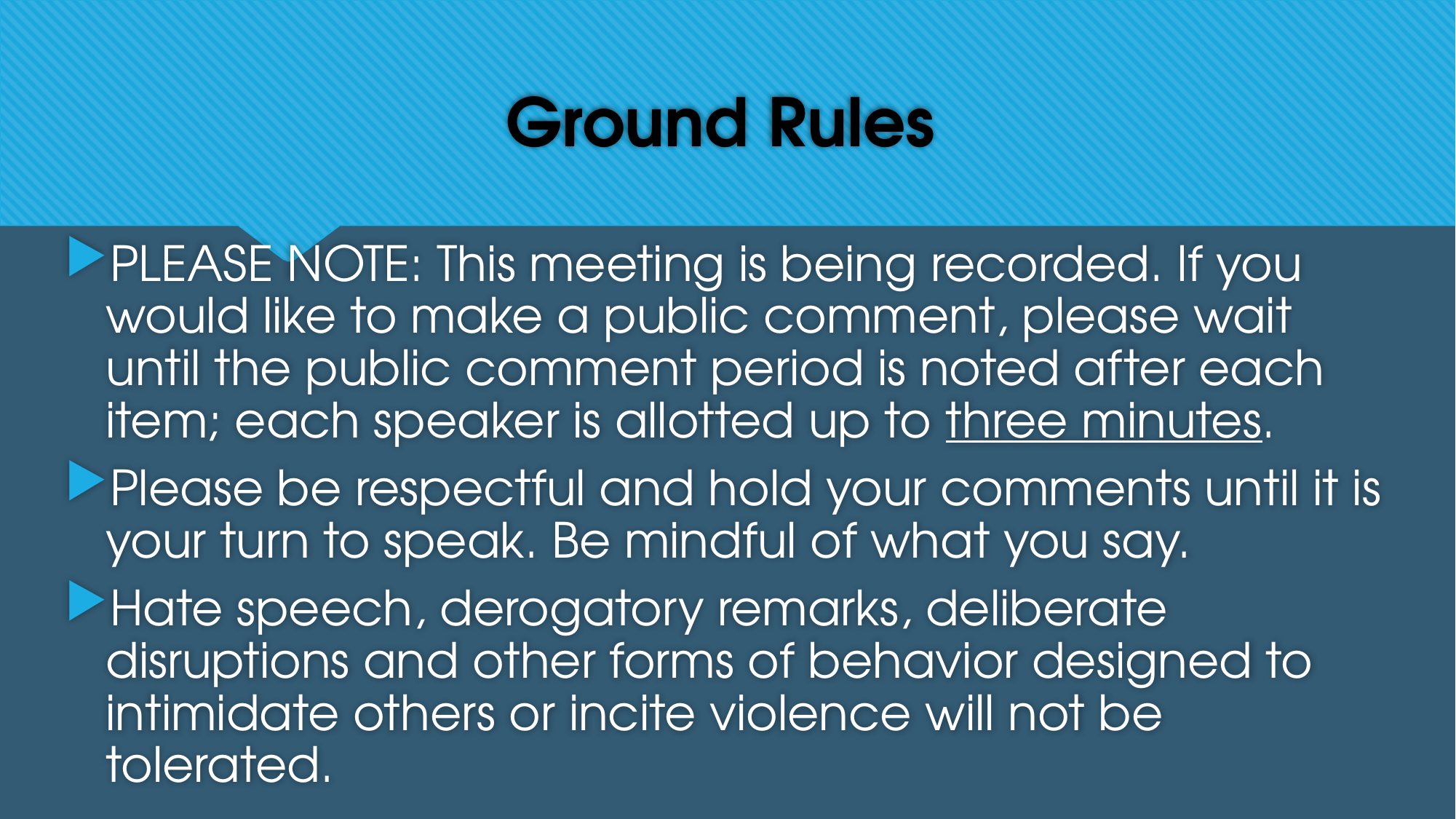

# Ground Rules
PLEASE NOTE: This meeting is being recorded. If you would like to make a public comment, please wait until the public comment period is noted after each item; each speaker is allotted up to three minutes.
Please be respectful and hold your comments until it is your turn to speak. Be mindful of what you say.
Hate speech, derogatory remarks, deliberate disruptions and other forms of behavior designed to intimidate others or incite violence will not be tolerated.